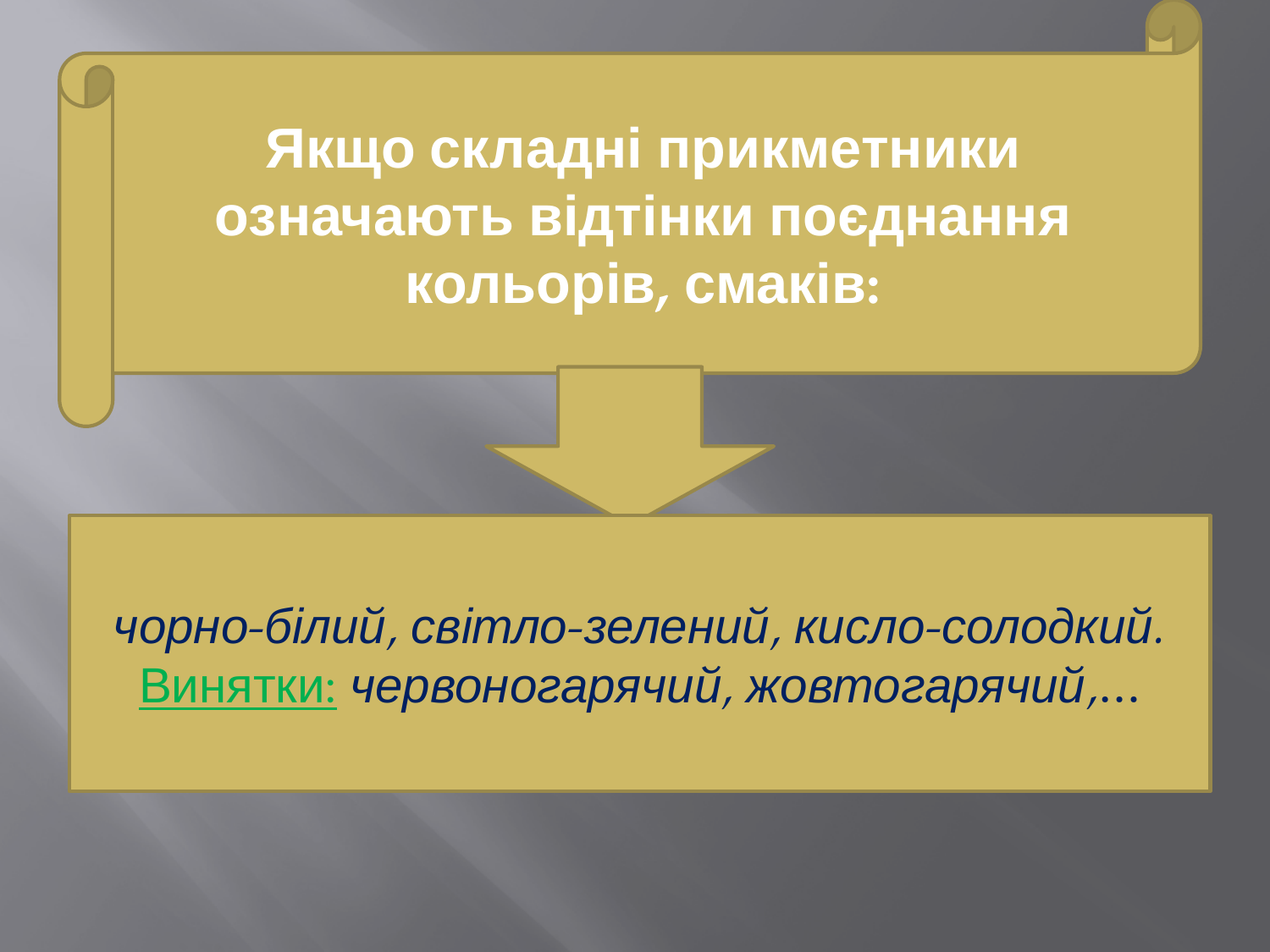

Якщо складні прикметники означають відтінки поєднання кольорів, смаків:
#

чорно-білий, світло-зелений, кисло-солодкий.
Винятки: червоногарячий, жовтогарячий,…